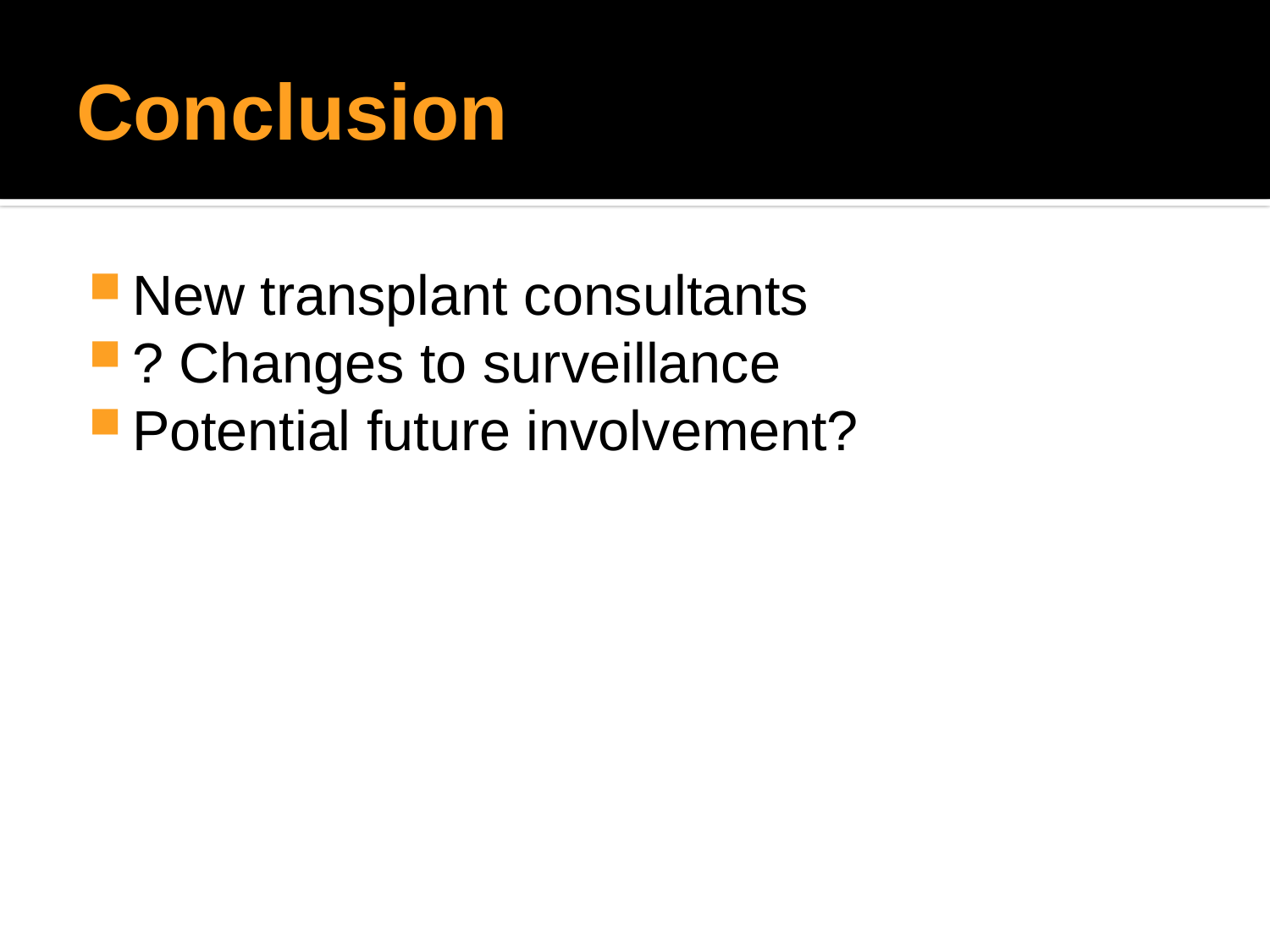

# Conclusion
New transplant consultants
? Changes to surveillance
Potential future involvement?